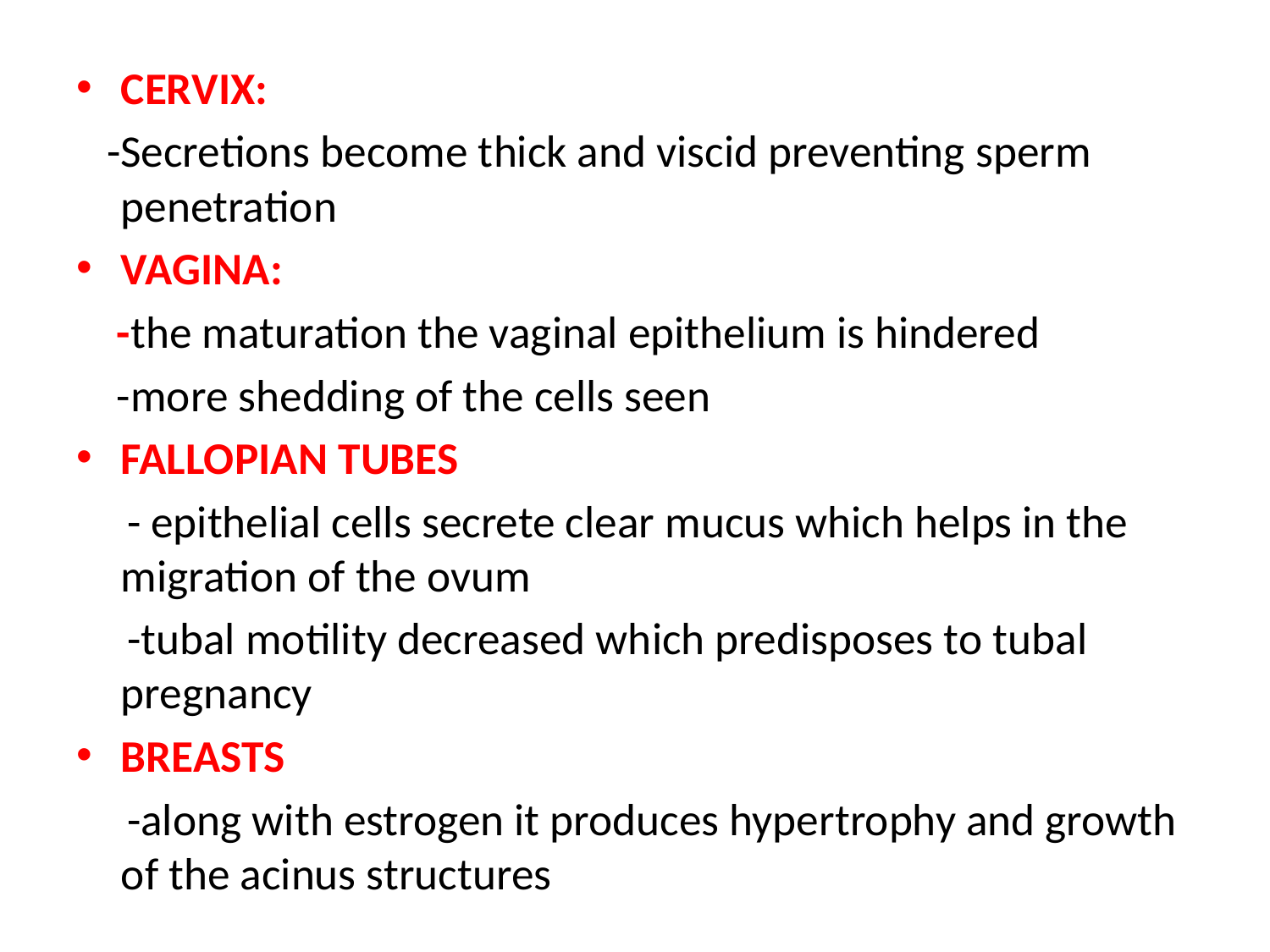

CERVIX:
   -Secretions become thick and viscid preventing sperm penetration
VAGINA:
    -the maturation the vaginal epithelium is hindered
    -more shedding of the cells seen
FALLOPIAN TUBES
     - epithelial cells secrete clear mucus which helps in the migration of the ovum
     -tubal motility decreased which predisposes to tubal pregnancy
BREASTS
     -along with estrogen it produces hypertrophy and growth of the acinus structures